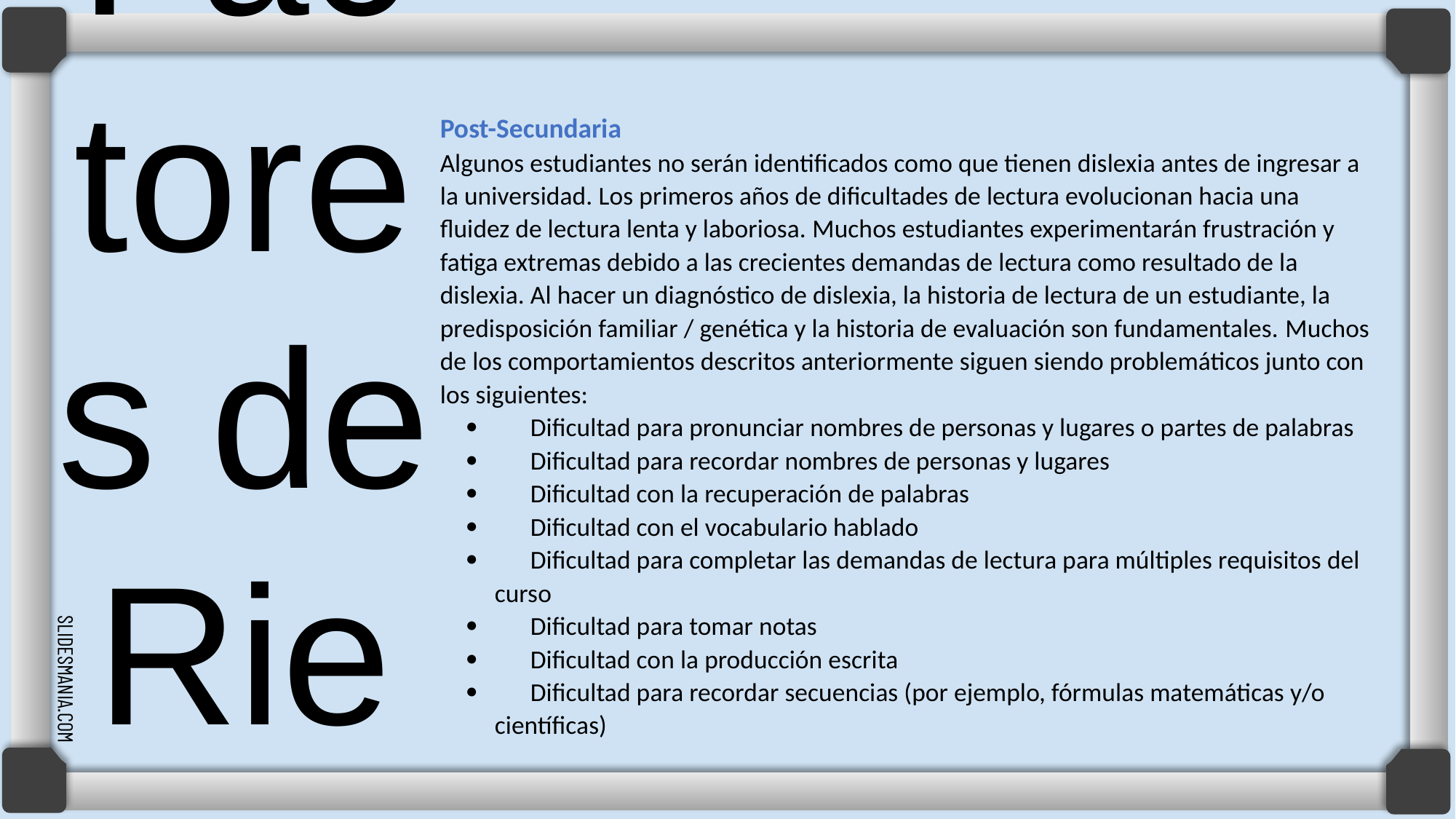

# Factores de Riesgo
Post-Secundaria
Algunos estudiantes no serán identificados como que tienen dislexia antes de ingresar a la universidad. Los primeros años de dificultades de lectura evolucionan hacia una fluidez de lectura lenta y laboriosa. Muchos estudiantes experimentarán frustración y fatiga extremas debido a las crecientes demandas de lectura como resultado de la dislexia. Al hacer un diagnóstico de dislexia, la historia de lectura de un estudiante, la predisposición familiar / genética y la historia de evaluación son fundamentales. Muchos de los comportamientos descritos anteriormente siguen siendo problemáticos junto con los siguientes:
•        Dificultad para pronunciar nombres de personas y lugares o partes de palabras
•        Dificultad para recordar nombres de personas y lugares
•        Dificultad con la recuperación de palabras
•        Dificultad con el vocabulario hablado
•        Dificultad para completar las demandas de lectura para múltiples requisitos del curso
•        Dificultad para tomar notas
•        Dificultad con la producción escrita
•        Dificultad para recordar secuencias (por ejemplo, fórmulas matemáticas y/o científicas)